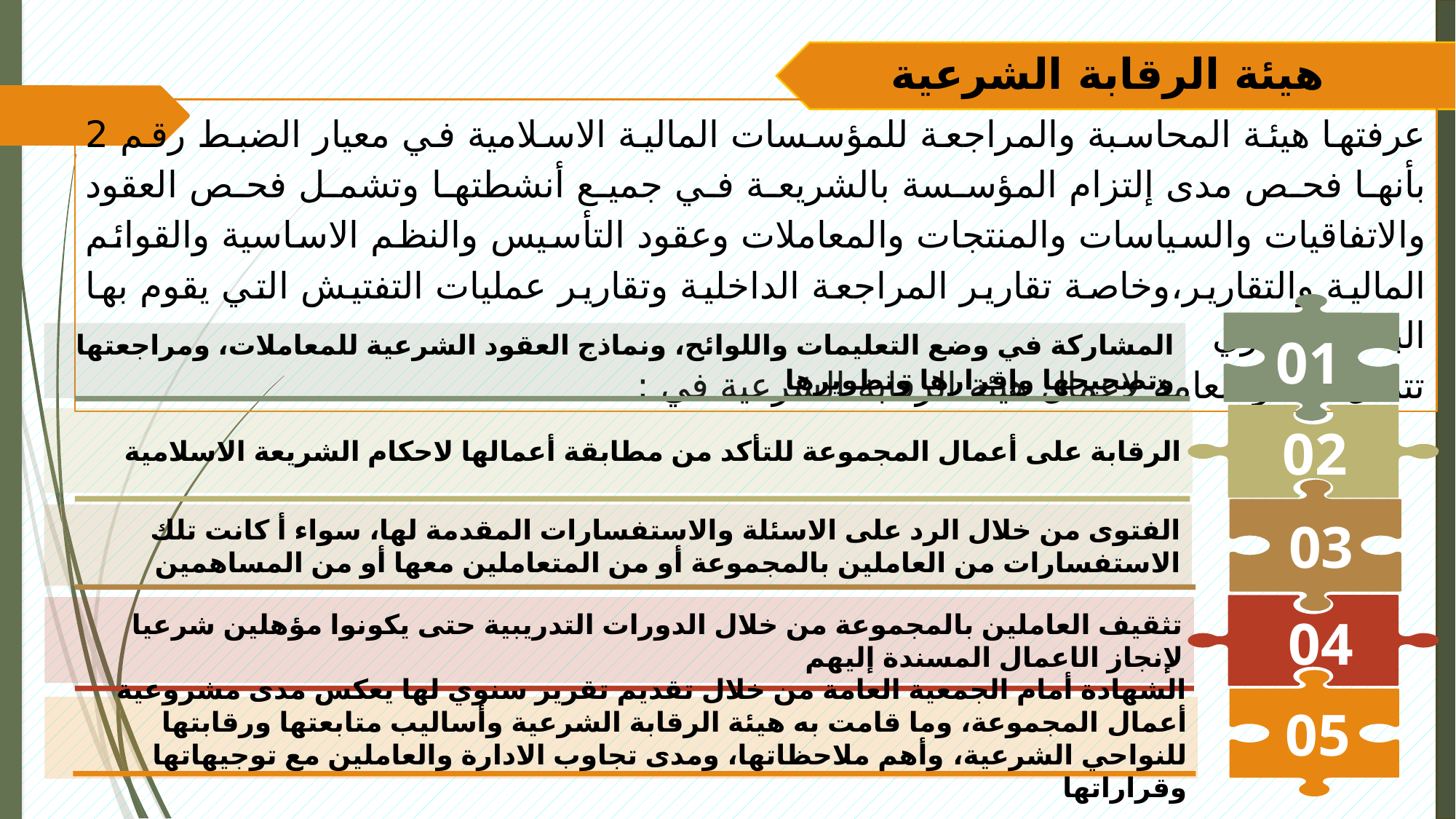

هيئة الرقابة الشرعية
	عرفتها هيئة المحاسبة والمراجعة للمؤسسات المالية الاسلامية في معيار الضبط رقم 2 بأنها فحص مدى إلتزام المؤسسة بالشريعة في جميع أنشطتها وتشمل فحص العقود والاتفاقيات والسياسات والمنتجات والمعاملات وعقود التأسيس والنظم الاساسية والقوائم المالية والتقارير،وخاصة تقارير المراجعة الداخلية وتقارير عمليات التفتيش التي يقوم بها البنك المركزي
تتمثل الاطر العامة لاعمال هيئة الرقابة الشرعية في :

01
المشاركة في وضع التعليمات واللوائح، ونماذج العقود الشرعية للمعاملات، ومراجعتها وتصحيحها وإقرارها وتطويرها

الرقابة على أعمال المجموعة للتأكد من مطابقة أعمالها لاحكام الشريعة الاسلامية
02

الفتوى من خلال الرد على الاسئلة والاستفسارات المقدمة لها، سواء أ كانت تلك الاستفسارات من العاملين بالمجموعة أو من المتعاملين معها أو من المساهمين
03

تثقيف العاملين بالمجموعة من خلال الدورات التدريبية حتى يكونوا مؤهلين شرعيا لإنجاز الاعمال المسندة إليهم
04

05
الشهادة أمام الجمعية العامة من خلال تقديم تقرير سنوي لها يعكس مدى مشروعية أعمال المجموعة، وما قامت به هيئة الرقابة الشرعية وأساليب متابعتها ورقابتها للنواحي الشرعية، وأهم ملاحظاتها، ومدى تجاوب الادارة والعاملين مع توجيهاتها وقراراتها